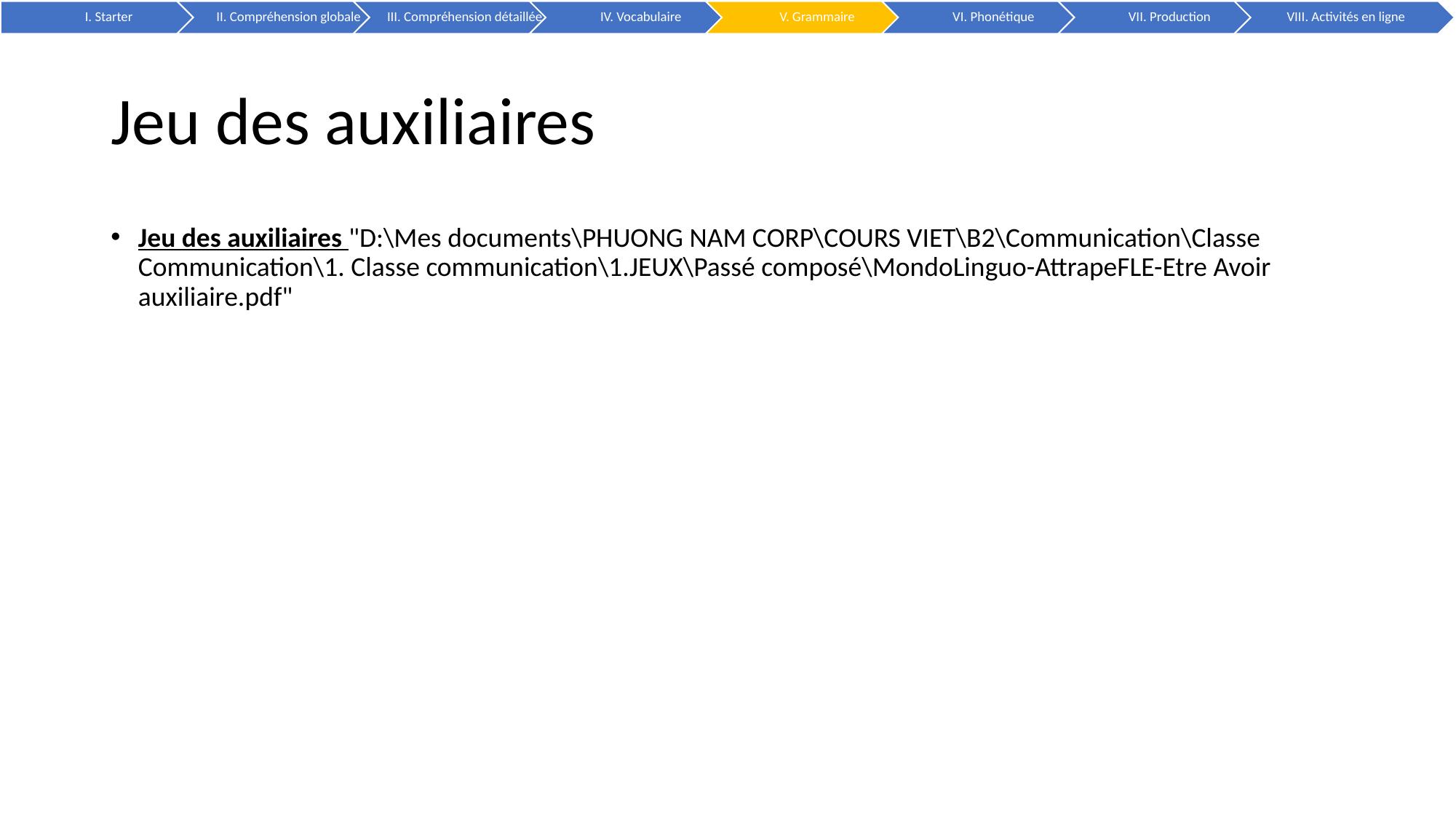

I. Starter
II. Compréhension globale
III. Compréhension détaillée
IV. Vocabulaire
V. Grammaire
VI. Phonétique
VII. Production
VIII. Activités en ligne
# Jeu des auxiliaires
Jeu des auxiliaires "D:\Mes documents\PHUONG NAM CORP\COURS VIET\B2\Communication\Classe Communication\1. Classe communication\1.JEUX\Passé composé\MondoLinguo-AttrapeFLE-Etre Avoir auxiliaire.pdf"